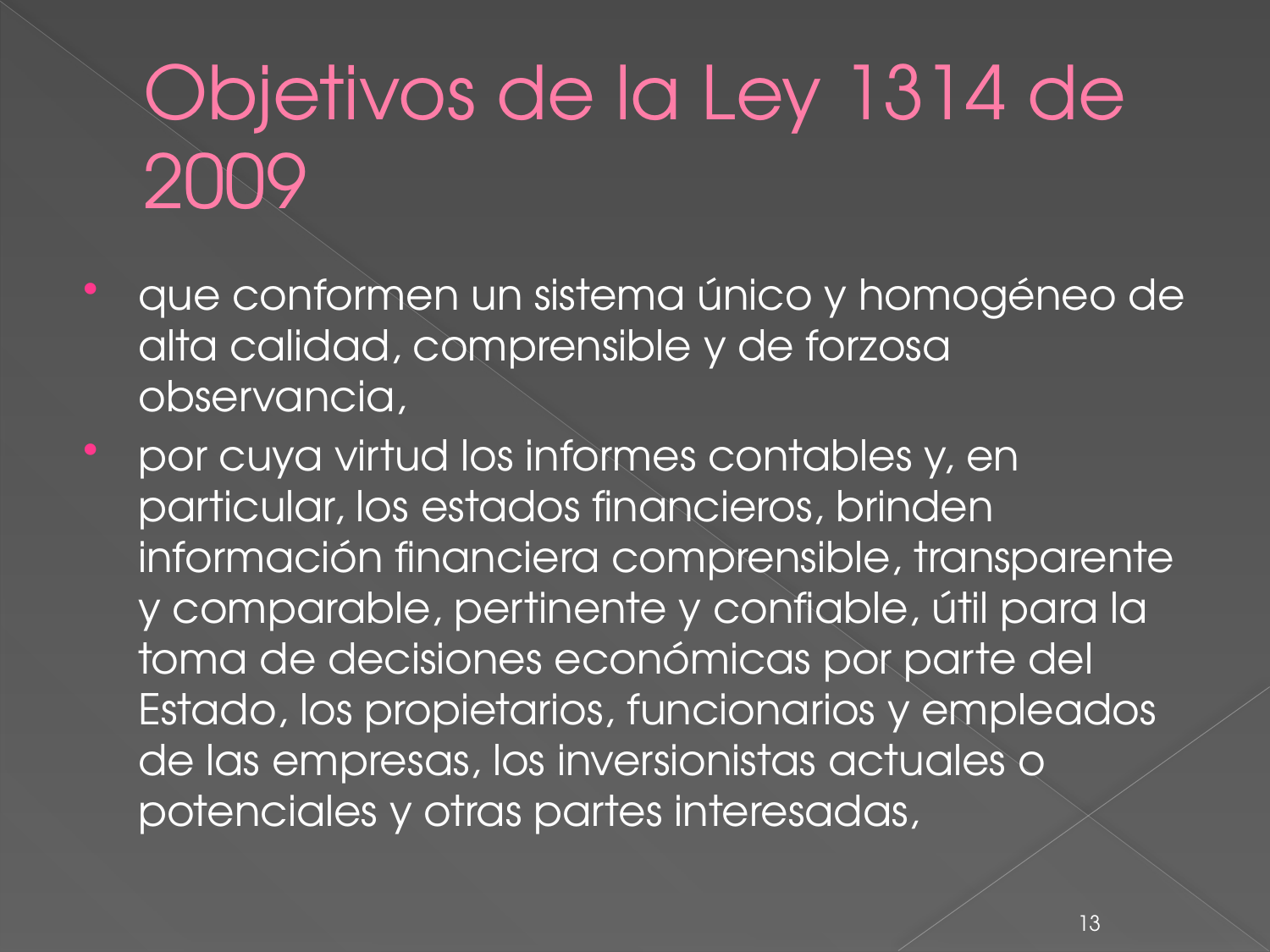

# Objetivos de la Ley 1314 de 2009
que conformen un sistema único y homogéneo de alta calidad, comprensible y de forzosa observancia,
por cuya virtud los informes contables y, en particular, los estados financieros, brinden información financiera comprensible, transparente y comparable, pertinente y confiable, útil para la toma de decisiones económicas por parte del Estado, los propietarios, funcionarios y empleados de las empresas, los inversionistas actuales o potenciales y otras partes interesadas,
13